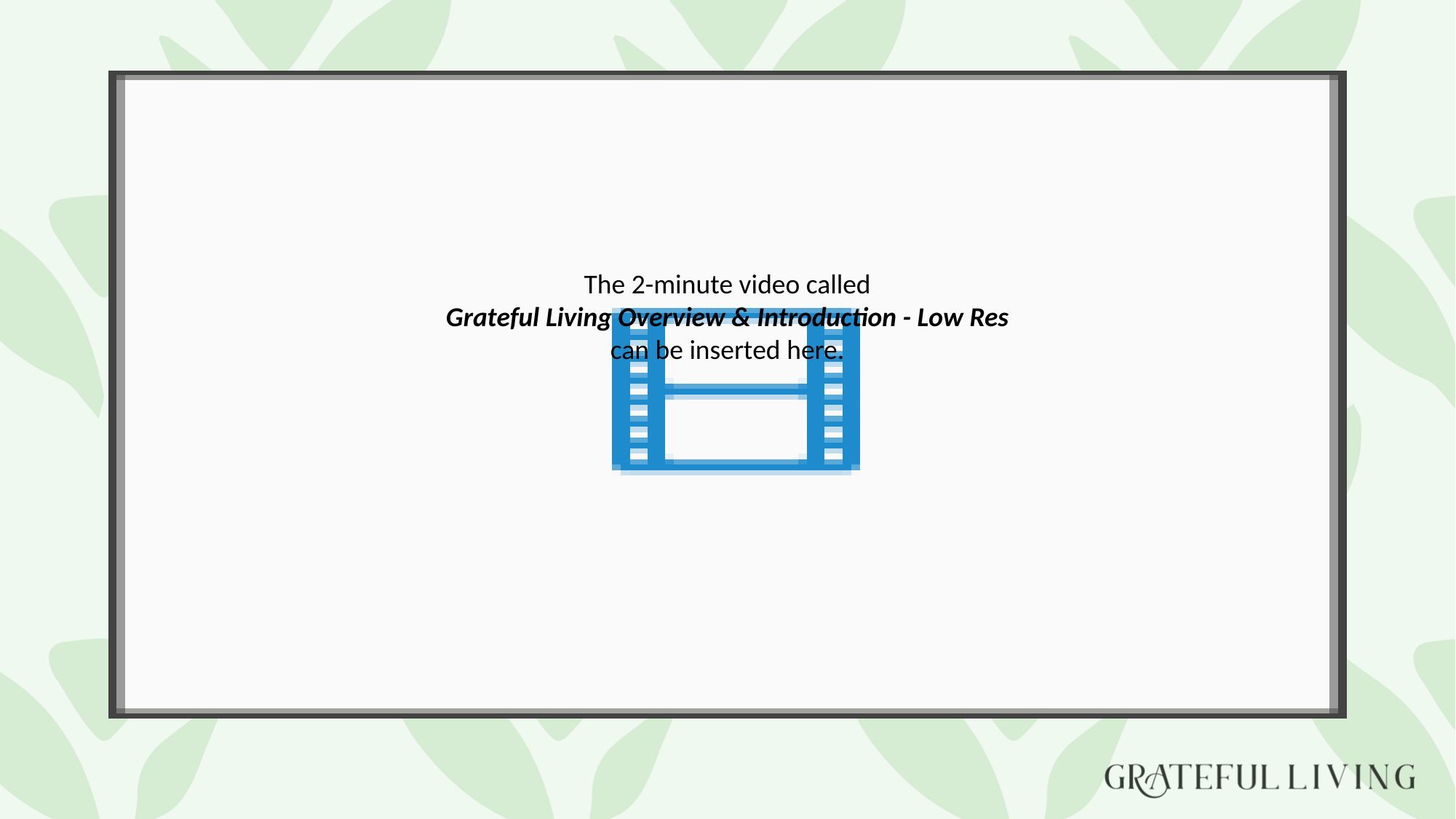

The 2-minute video called
Grateful Living Overview & Introduction - Low Res
can be inserted here.